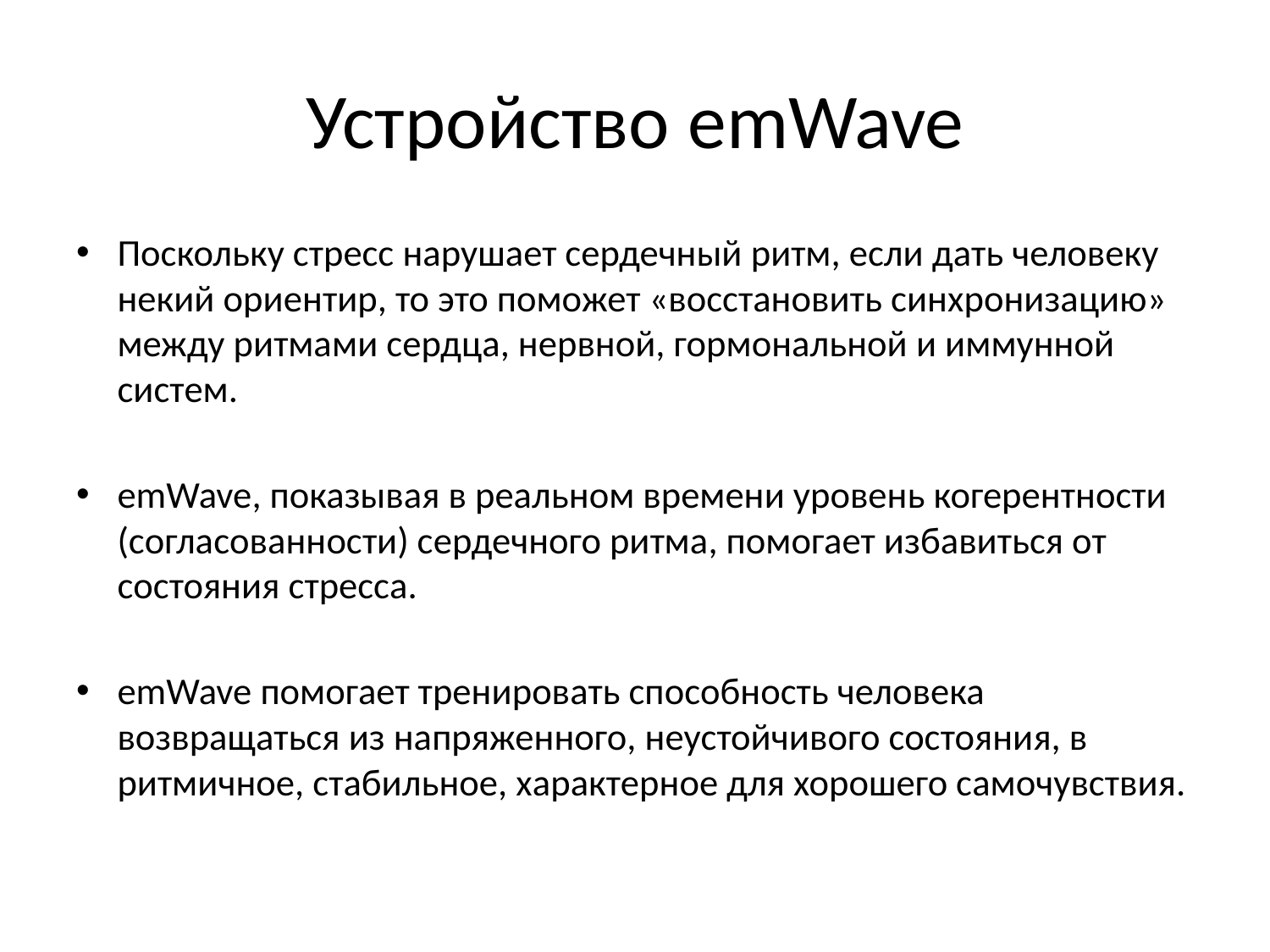

# Устройство emWave
Поскольку стресс нарушает сердечный ритм, если дать человеку некий ориентир, то это поможет «восстановить синхронизацию» между ритмами сердца, нервной, гормональной и иммунной систем.

emWave, показывая в реальном времени уровень когерентности (согласованности) сердечного ритма, помогает избавиться от состояния стресса.

emWave помогает тренировать способность человека возвращаться из напряженного, неустойчивого состояния, в ритмичное, стабильное, характерное для хорошего самочувствия.